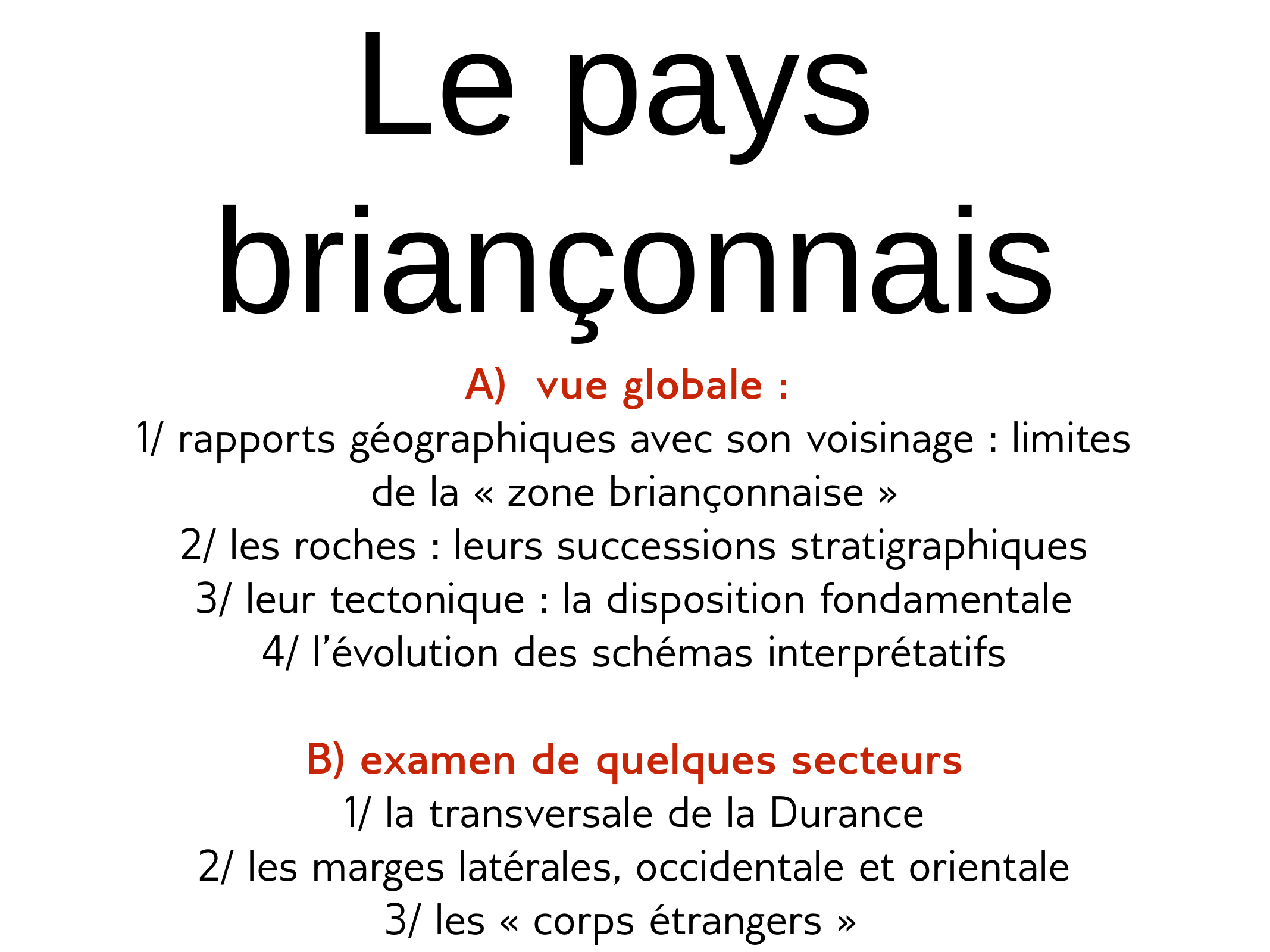

# Le pays
briançonnais
A)  vue globale :
1/ rapports géographiques avec son voisinage : limites de la « zone briançonnaise »
2/ les roches : leurs successions stratigraphiques
3/ leur tectonique : la disposition fondamentale
4/ l’évolution des schémas interprétatifs

B) examen de quelques secteurs
1/ la transversale de la Durance
2/ les marges latérales, occidentale et orientale
3/ les « corps étrangers »